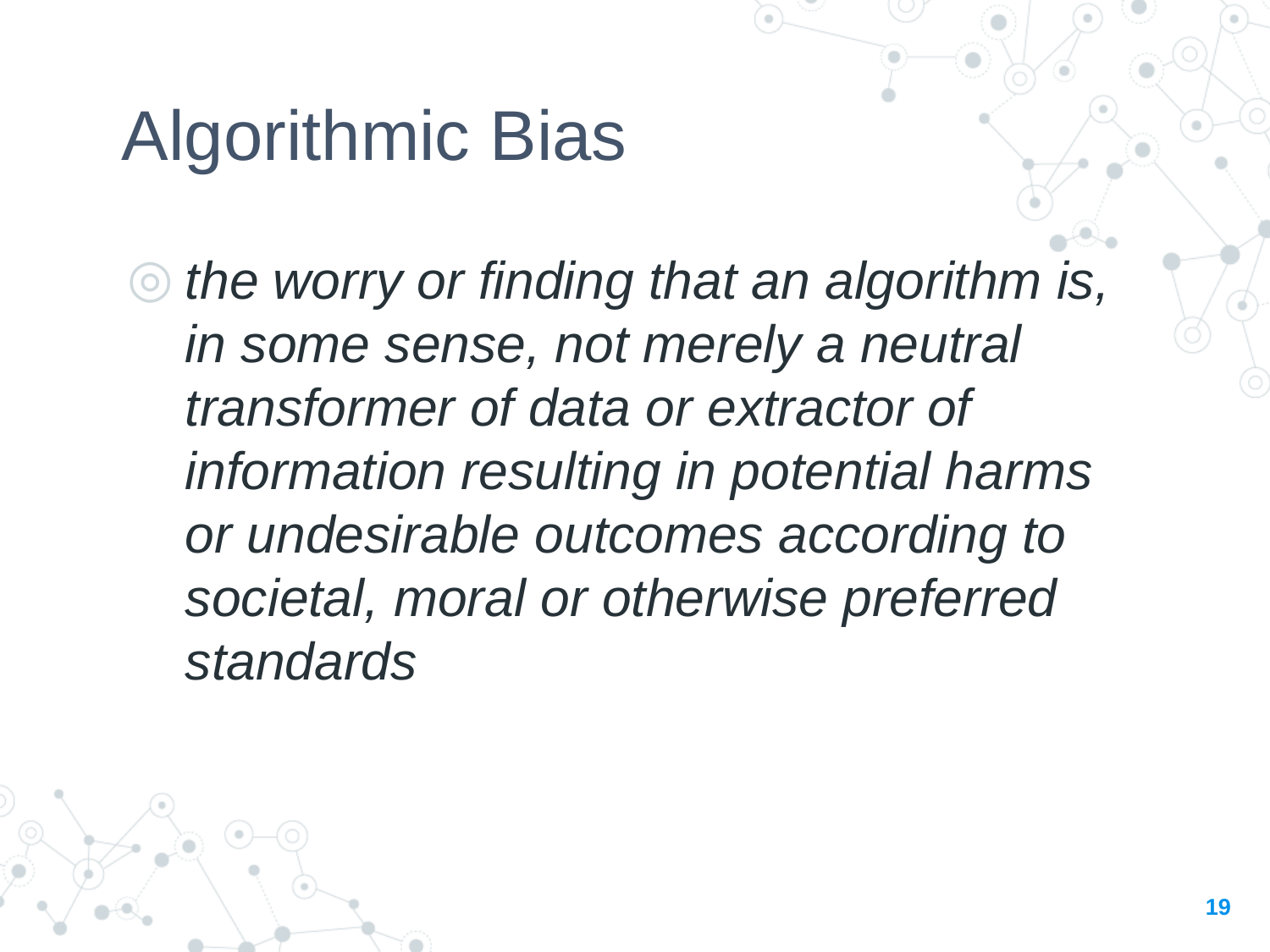

# Algorithmic Bias
the worry or finding that an algorithm is, in some sense, not merely a neutral transformer of data or extractor of information resulting in potential harms or undesirable outcomes according to societal, moral or otherwise preferred standards
19